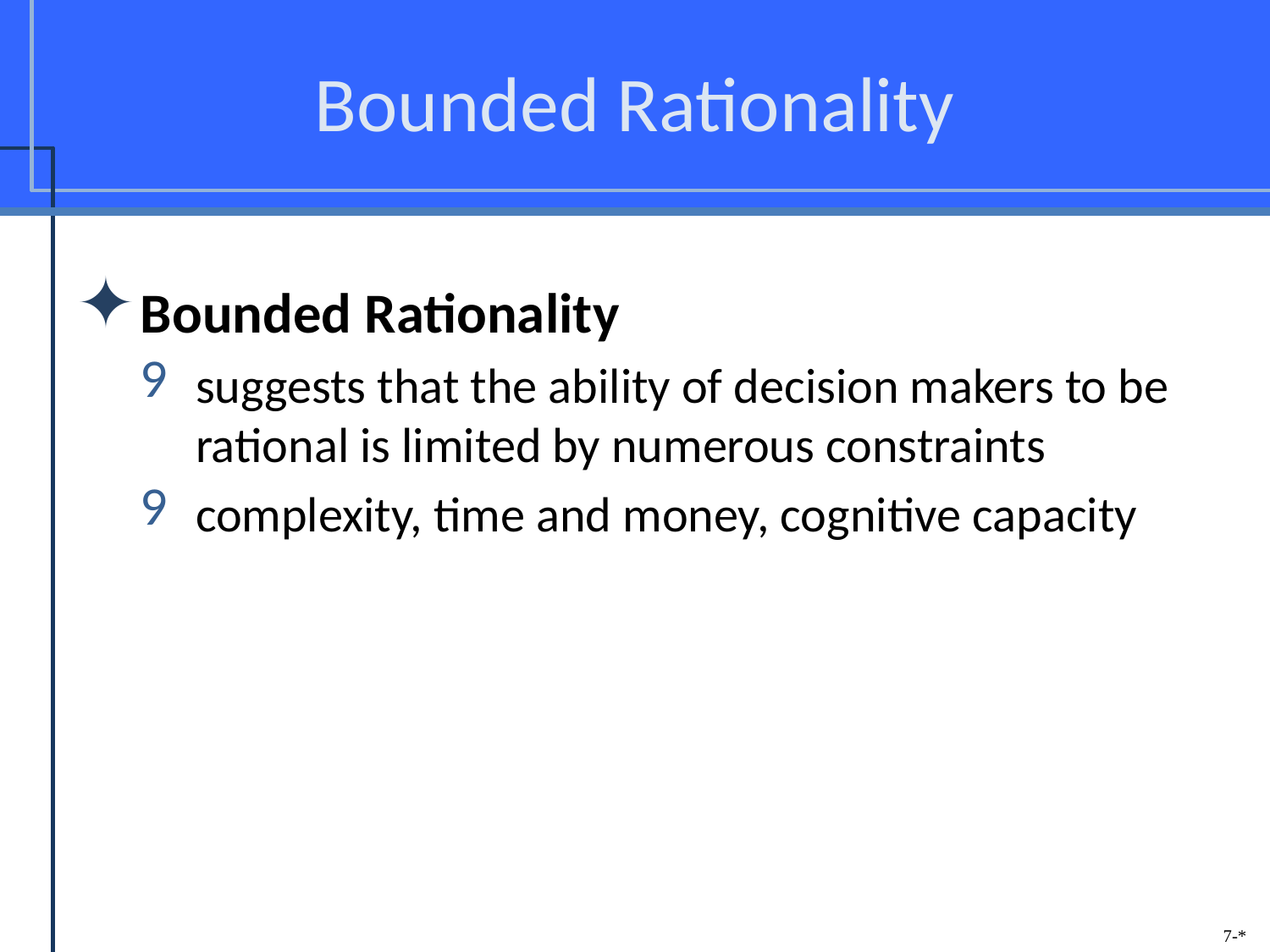

# Bounded Rationality
Bounded Rationality
suggests that the ability of decision makers to be rational is limited by numerous constraints
complexity, time and money, cognitive capacity